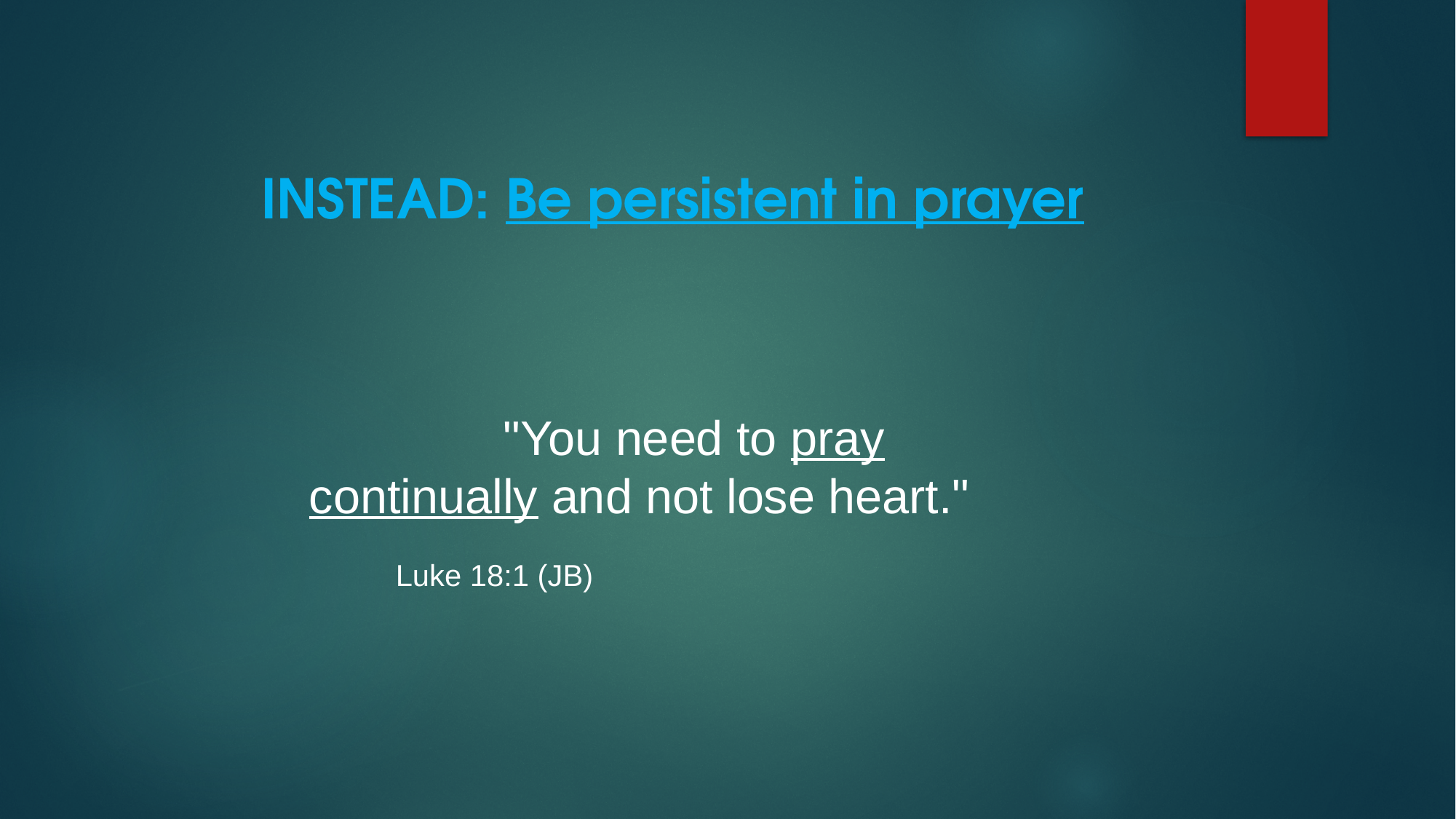

INSTEAD: Be persistent in prayer

	"You need to pray continually and not lose heart."
							Luke 18:1 (JB)